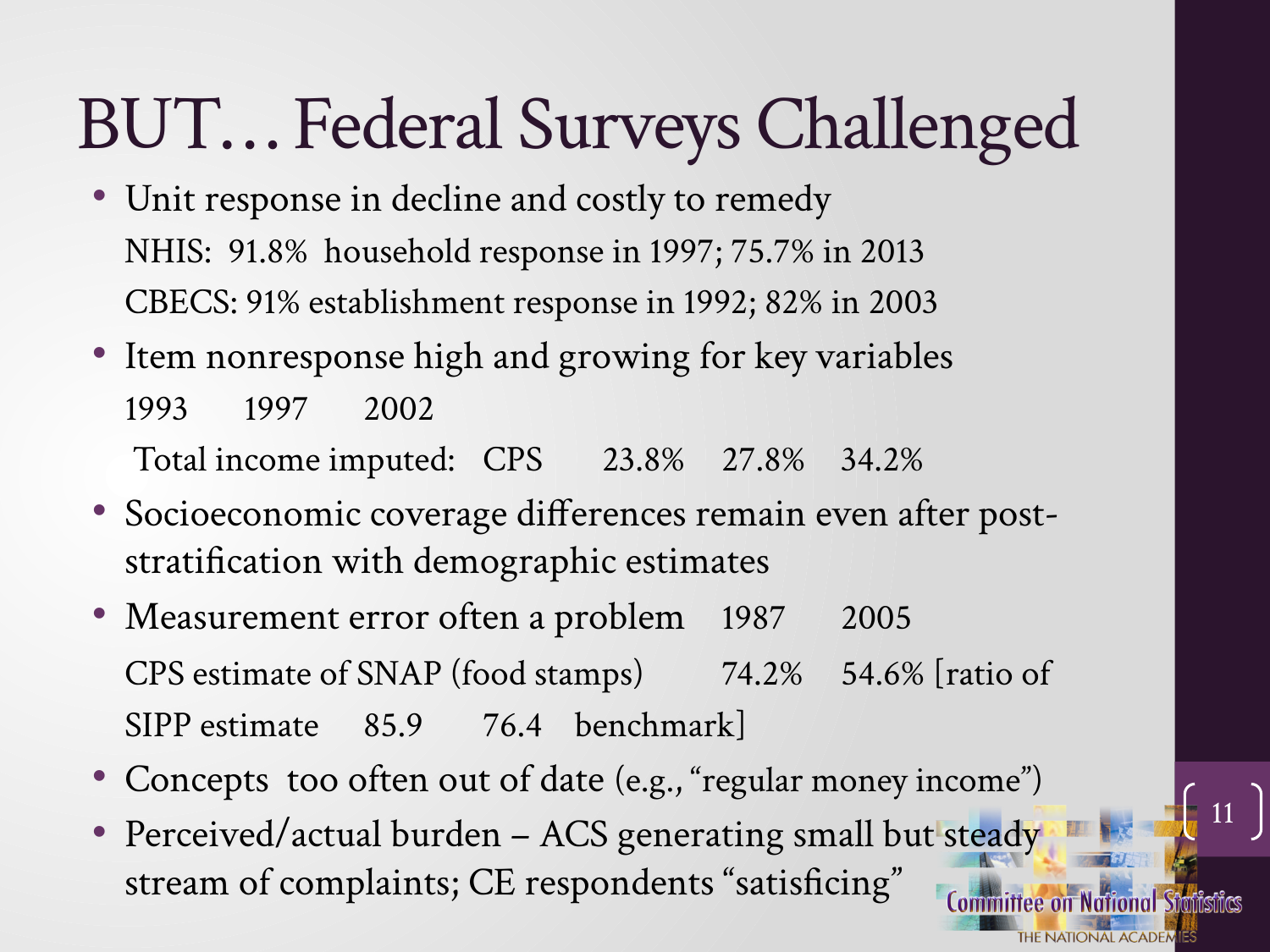

# BUT… Federal Surveys Challenged
Unit response in decline and costly to remedy
	NHIS:  91.8%  household response in 1997; 75.7% in 2013
	CBECS: 91% establishment response in 1992; 82% in 2003
Item nonresponse high and growing for key variables
					1993	1997	2002
	 Total income imputed: 	CPS 	23.8%	27.8%	34.2%
Socioeconomic coverage differences remain even after post-stratification with demographic estimates
Measurement error often a problem	1987	2005
	CPS estimate of SNAP (food stamps) 	74.2%	54.6% [ratio of
	SIPP estimate				85.9	76.4    benchmark]
Concepts  too often out of date (e.g., “regular money income”)
Perceived/actual burden – ACS generating small but steady stream of complaints; CE respondents “satisficing”

11